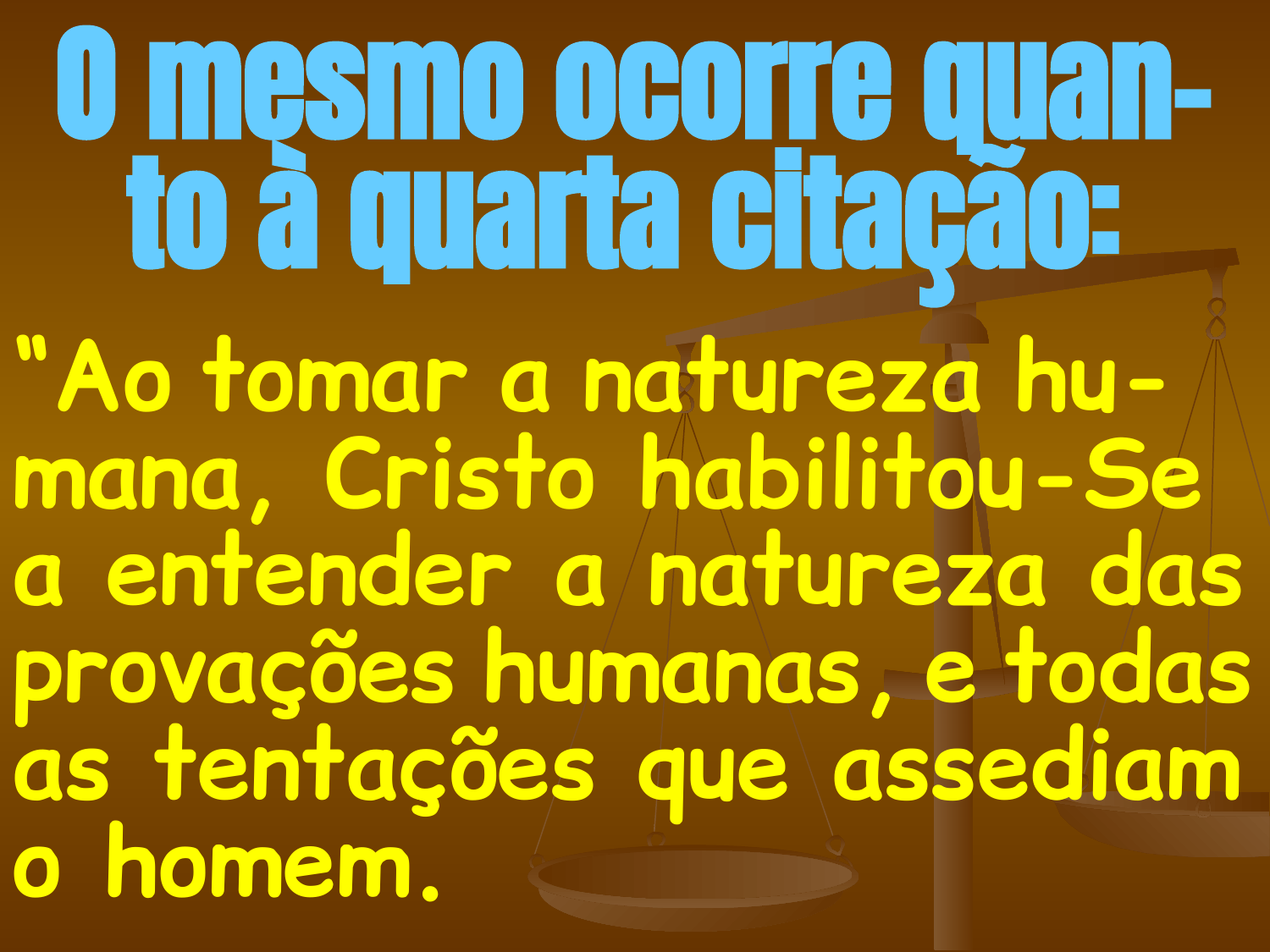

# O mesmo ocorre quan-to à quarta citação:
“Ao tomar a natureza hu-mana, Cristo habilitou-Se a entender a natureza das provações humanas, e todas as tentações que assediam o homem.